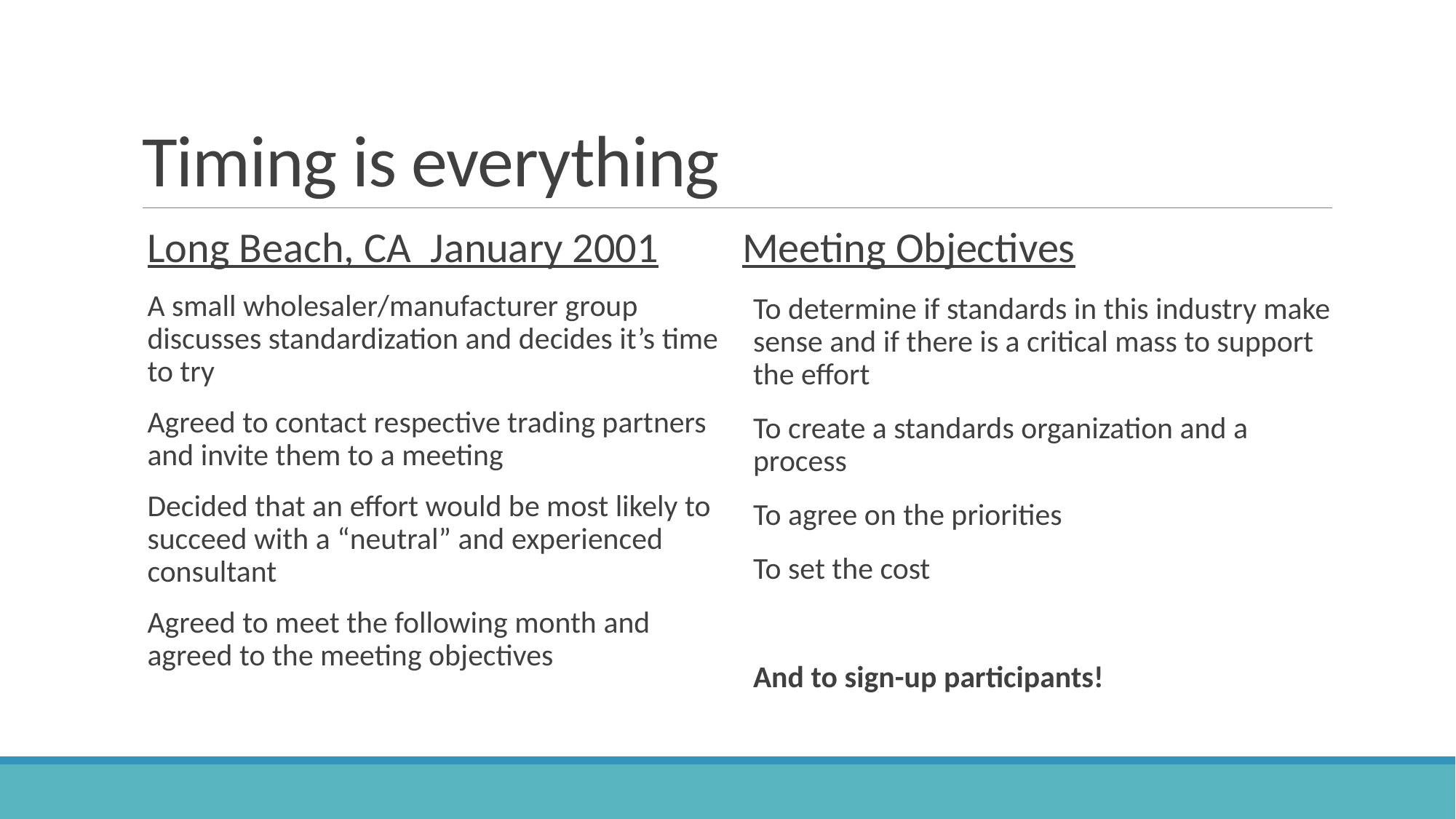

# Timing is everything
Long Beach, CA  January 2001
A small wholesaler/manufacturer group discusses standardization and decides it’s time to try
Agreed to contact respective trading partners and invite them to a meeting
Decided that an effort would be most likely to succeed with a “neutral” and experienced consultant
Agreed to meet the following month and agreed to the meeting objectives

Meeting Objectives
To determine if standards in this industry make sense and if there is a critical mass to support the effort
To create a standards organization and a process
To agree on the priorities
To set the cost

	And to sign-up participants!